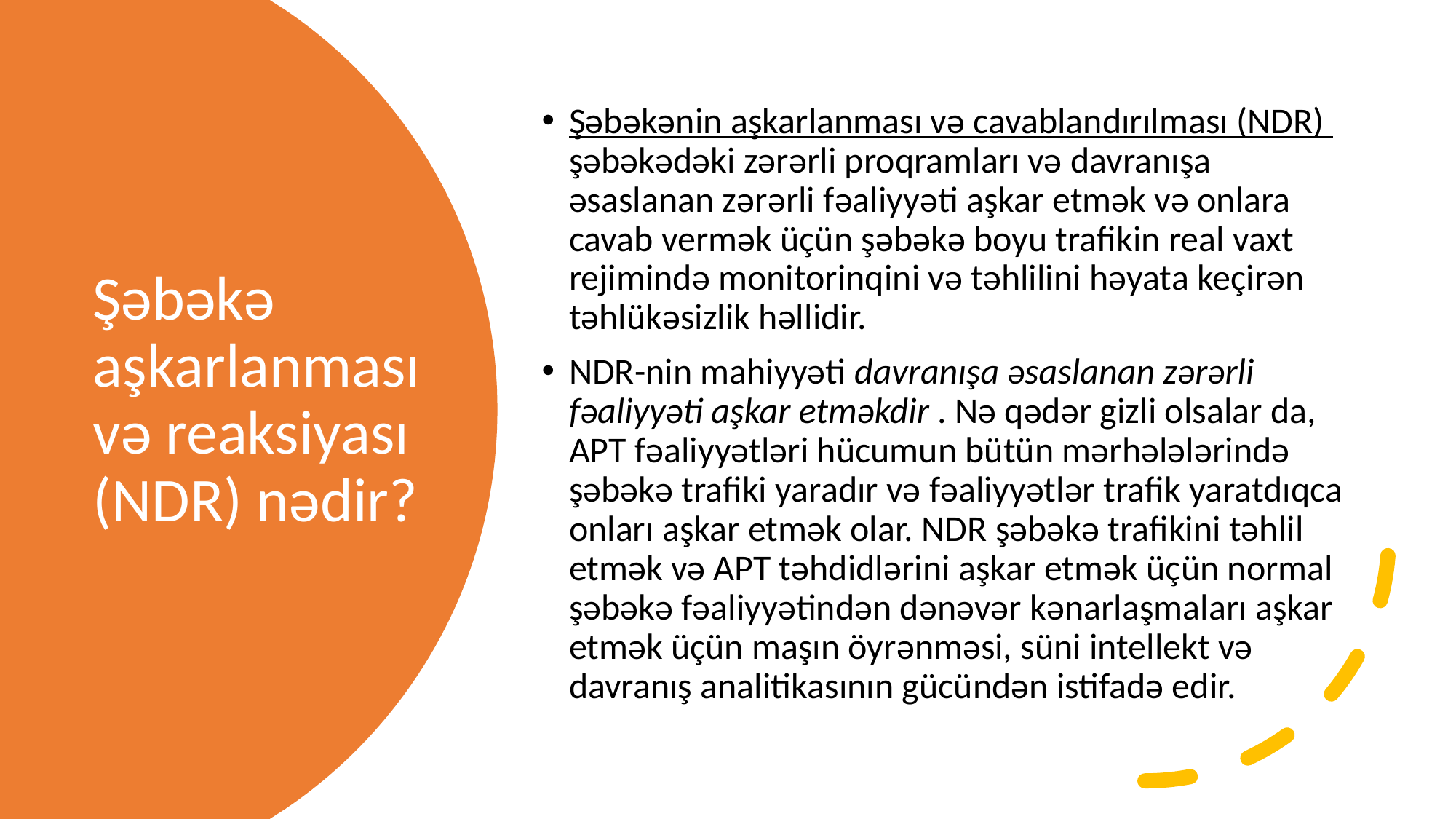

Şəbəkənin aşkarlanması və cavablandırılması (NDR) şəbəkədəki zərərli proqramları və davranışa əsaslanan zərərli fəaliyyəti aşkar etmək və onlara cavab vermək üçün şəbəkə boyu trafikin real vaxt rejimində monitorinqini və təhlilini həyata keçirən təhlükəsizlik həllidir.
NDR-nin mahiyyəti davranışa əsaslanan zərərli fəaliyyəti aşkar etməkdir . Nə qədər gizli olsalar da, APT fəaliyyətləri hücumun bütün mərhələlərində şəbəkə trafiki yaradır və fəaliyyətlər trafik yaratdıqca onları aşkar etmək olar. NDR şəbəkə trafikini təhlil etmək və APT təhdidlərini aşkar etmək üçün normal şəbəkə fəaliyyətindən dənəvər kənarlaşmaları aşkar etmək üçün maşın öyrənməsi, süni intellekt və davranış analitikasının gücündən istifadə edir.
# Şəbəkə aşkarlanması və reaksiyası (NDR) nədir?